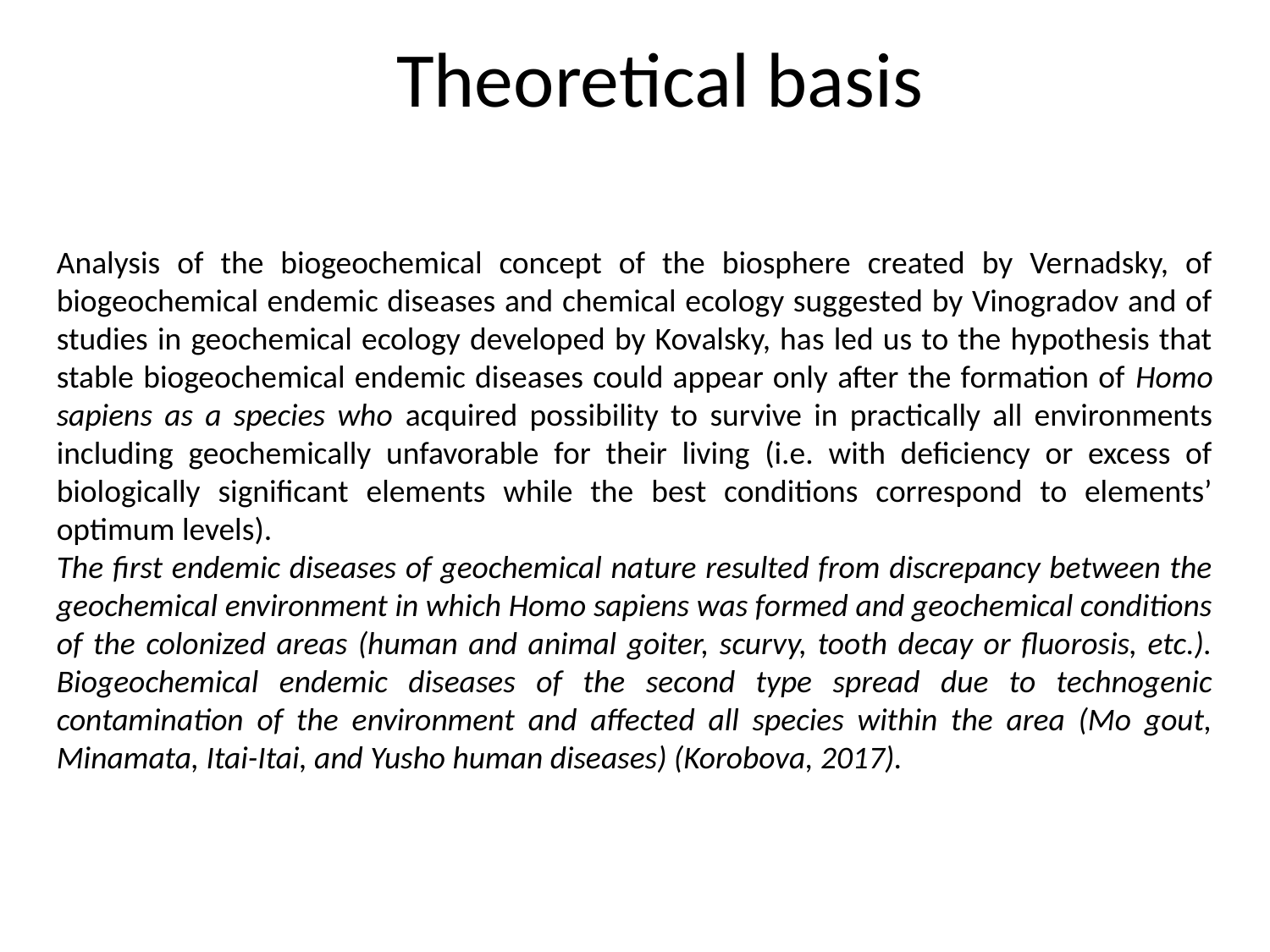

# Theoretical basis
Analysis of the biogeochemical concept of the biosphere created by Vernadsky, of biogeochemical endemic diseases and chemical ecology suggested by Vinogradov and of studies in geochemical ecology developed by Kovalsky, has led us to the hypothesis that stable biogeochemical endemic diseases could appear only after the formation of Homo sapiens as a species who acquired possibility to survive in practically all environments including geochemically unfavorable for their living (i.e. with deficiency or excess of biologically significant elements while the best conditions correspond to elements’ optimum levels).
The first endemic diseases of geochemical nature resulted from discrepancy between the geochemical environment in which Homo sapiens was formed and geochemical conditions of the colonized areas (human and animal goiter, scurvy, tooth decay or fluorosis, etc.). Biogeochemical endemic diseases of the second type spread due to technogenic contamination of the environment and affected all species within the area (Mo gout, Minamata, Itai-Itai, and Yusho human diseases) (Korobova, 2017).